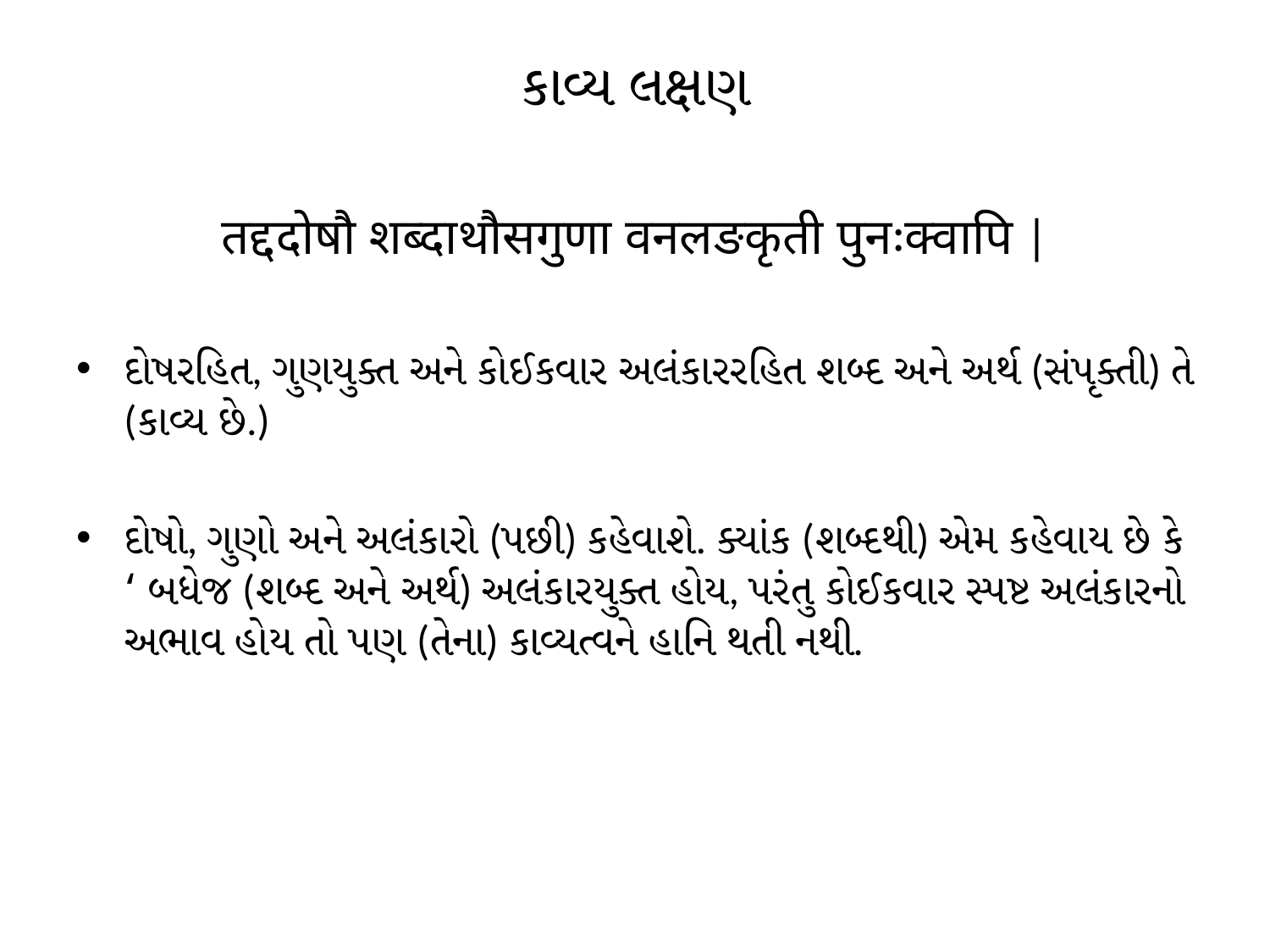

કાવ્ય લક્ષણ

तद्ददोषौ शब्दाथौसगुणा वनलङकृती पुनःक्वापि |

દોષરહિત, ગુણયુક્ત અને કોઈકવાર અલંકારરહિત શબ્દ અને અર્થ (સંપૃક્તી) તે (કાવ્ય છે.)

દોષો, ગુણો અને અલંકારો (પછી) કહેવાશે. ક્યાંક (શબ્દથી) એમ કહેવાય છે કે ‘ બધેજ (શબ્દ અને અર્થ) અલંકારયુક્ત હોય, પરંતુ કોઈકવાર સ્પષ્ટ અલંકારનો અભાવ હોય તો પણ (તેના) કાવ્યત્વને હાનિ થતી નથી.